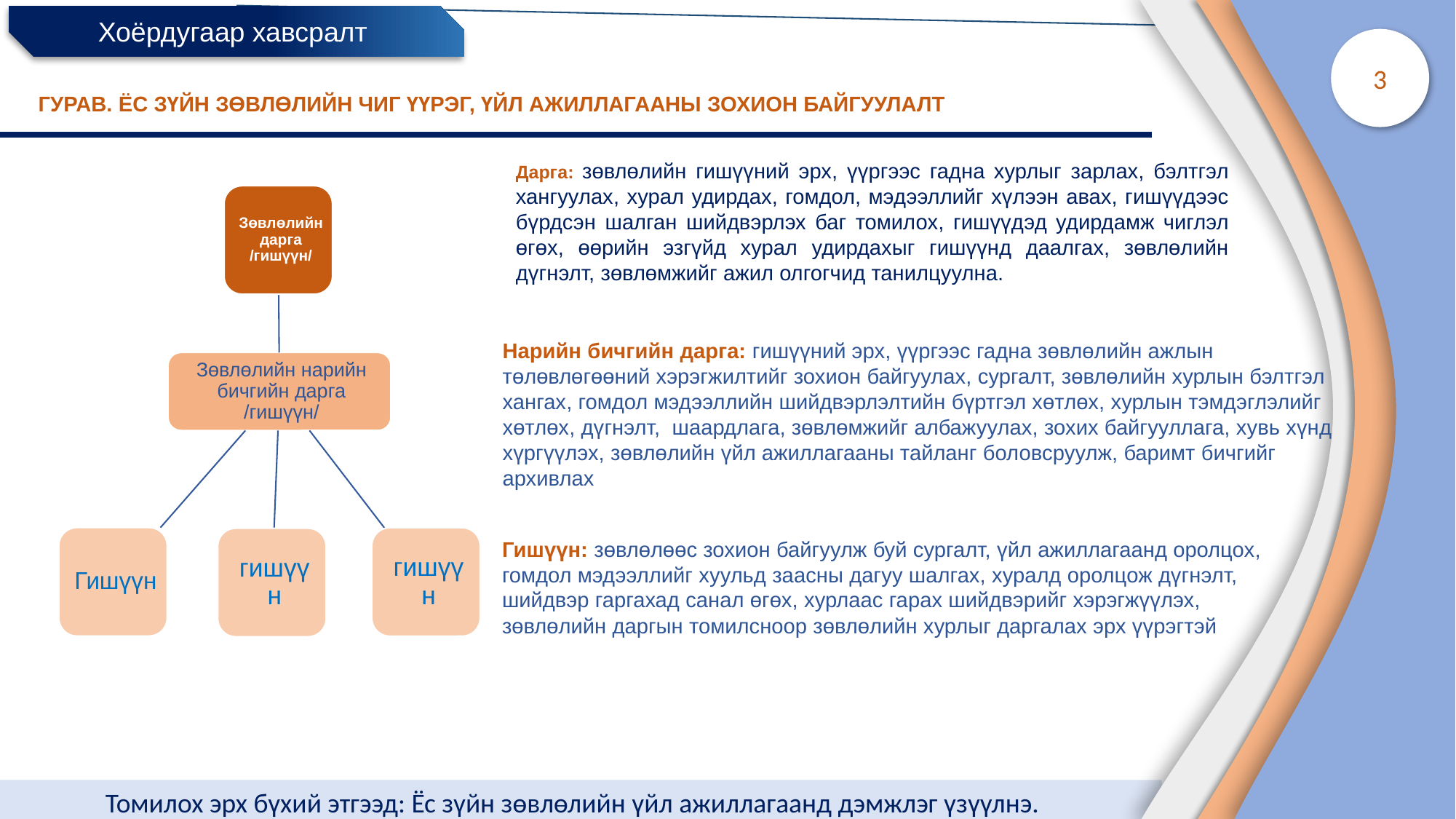

Хоёрдугаар хавсралт
3
Гурав. Ёс зүйн зөвлөлийн чиг үүрэг, үйл ажиллагааны зохион байгуулалт

Дарга: зөвлөлийн гишүүний эрх, үүргээс гадна хурлыг зарлах, бэлтгэл хангуулах, хурал удирдах, гомдол, мэдээллийг хүлээн авах, гишүүдээс бүрдсэн шалган шийдвэрлэх баг томилох, гишүүдэд удирдамж чиглэл өгөх, өөрийн эзгүйд хурал удирдахыг гишүүнд даалгах, зөвлөлийн дүгнэлт, зөвлөмжийг ажил олгогчид танилцуулна.
Зөвлөлийн нарийн бичгийн дарга /гишүүн/
Зөвлөлийн дарга /гишүүн/
гишүүн
гишүүн
Гишүүн
Нарийн бичгийн дарга: гишүүний эрх, үүргээс гадна зөвлөлийн ажлын төлөвлөгөөний хэрэгжилтийг зохион байгуулах, сургалт, зөвлөлийн хурлын бэлтгэл хангах, гомдол мэдээллийн шийдвэрлэлтийн бүртгэл хөтлөх, хурлын тэмдэглэлийг хөтлөх, дүгнэлт,  шаардлага, зөвлөмжийг албажуулах, зохих байгууллага, хувь хүнд хүргүүлэх, зөвлөлийн үйл ажиллагааны тайланг боловсруулж, баримт бичгийг архивлах
Гишүүн: зөвлөлөөс зохион байгуулж буй сургалт, үйл ажиллагаанд оролцох, гомдол мэдээллийг хуульд заасны дагуу шалгах, хуралд оролцож дүгнэлт, шийдвэр гаргахад санал өгөх, хурлаас гарах шийдвэрийг хэрэгжүүлэх, зөвлөлийн даргын томилсноор зөвлөлийн хурлыг даргалах эрх үүрэгтэй
Томилох эрх бүхий этгээд: Ёс зүйн зөвлөлийн үйл ажиллагаанд дэмжлэг үзүүлнэ.